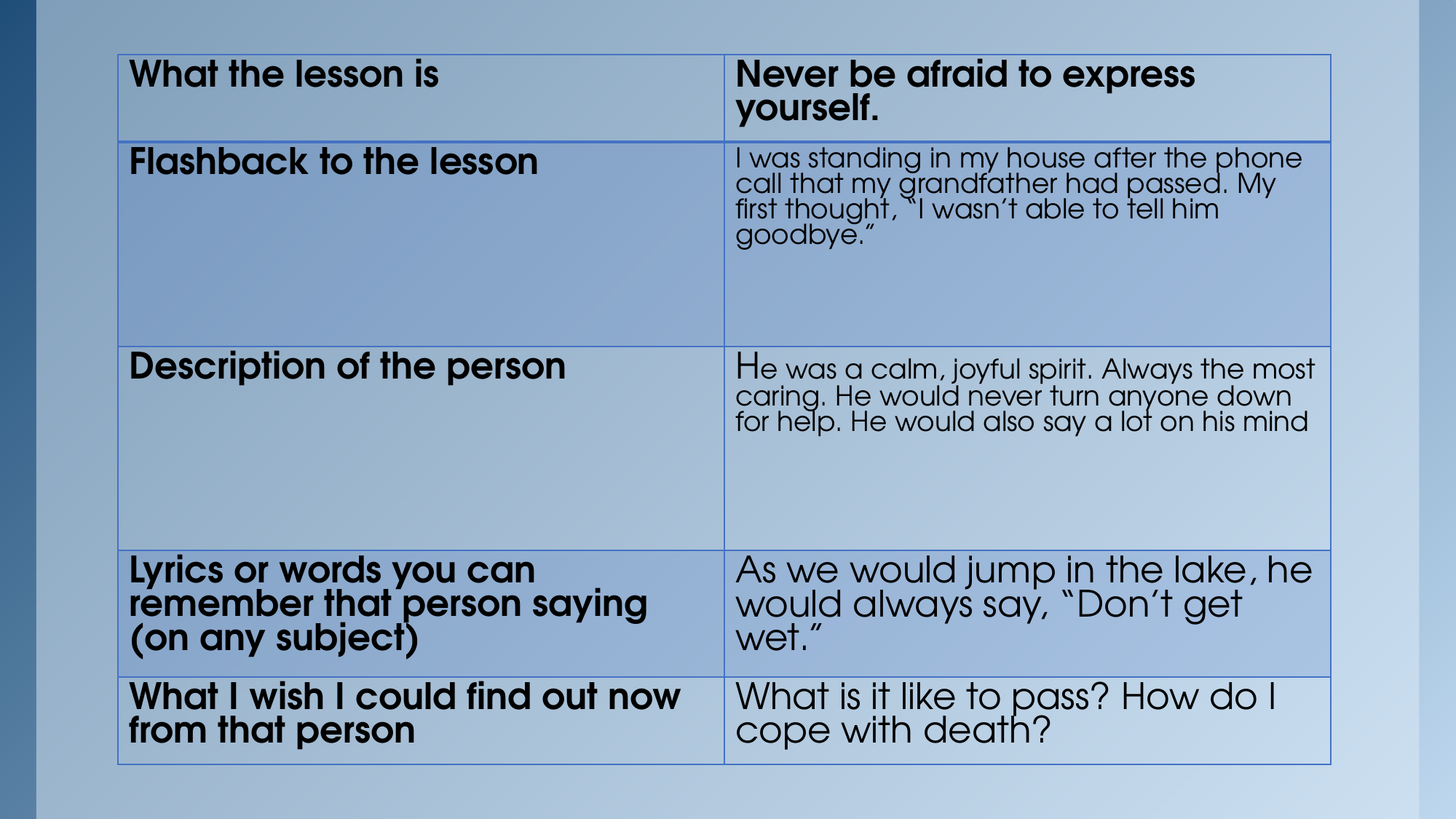

| What the lesson is | Never be afraid to express yourself. |
| --- | --- |
| Flashback to the lesson | I was standing in my house after the phone call that my grandfather had passed. My first thought, “I wasn’t able to tell him goodbye.” |
| Description of the person | He was a calm, joyful spirit. Always the most caring. He would never turn anyone down for help. He would also say a lot on his mind |
| Lyrics or words you can remember that person saying (on any subject) | As we would jump in the lake, he would always say, “Don’t get wet.” |
| What I wish I could find out now from that person | What is it like to pass? How do I cope with death? |